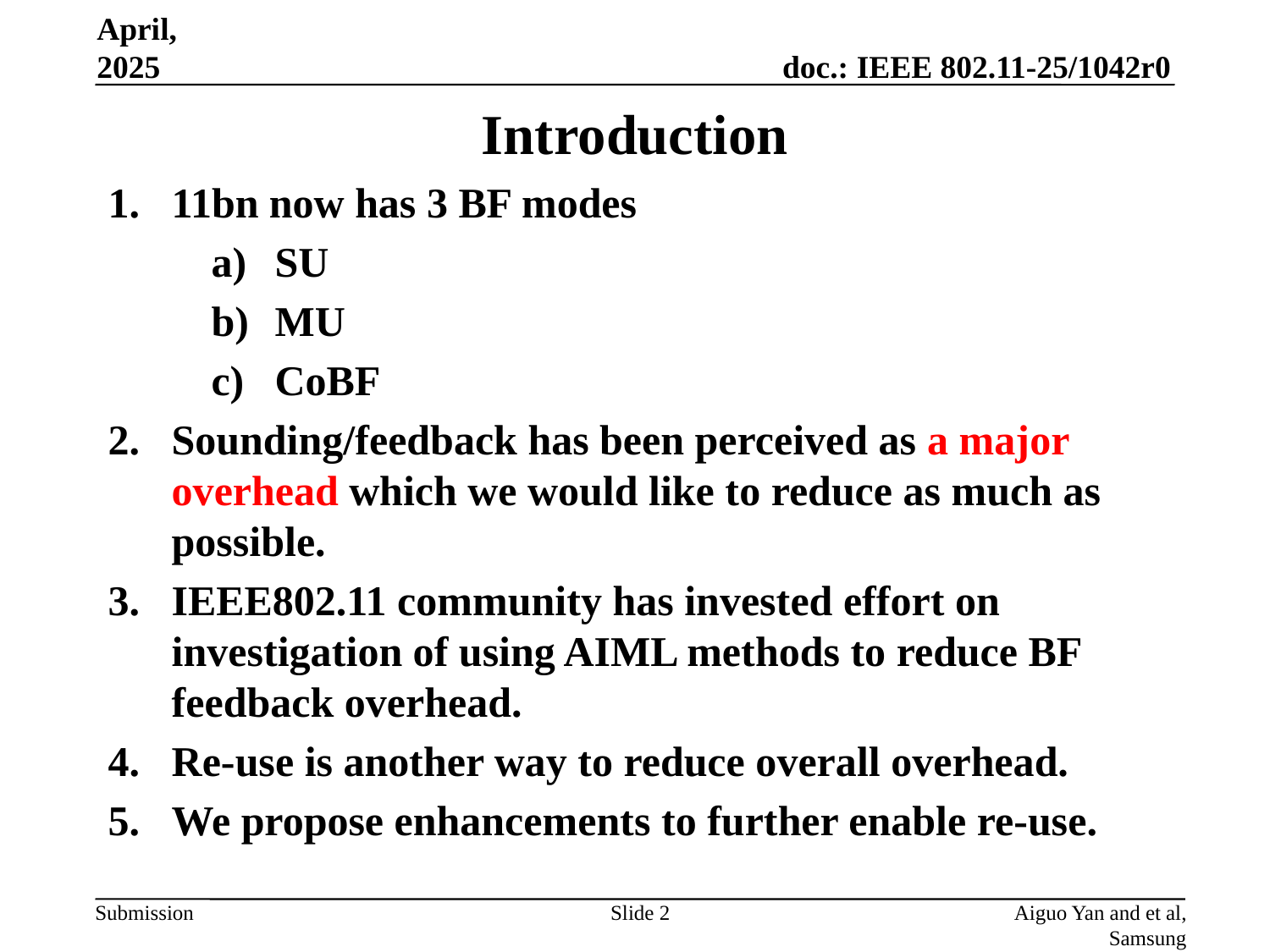

April, 2025
# Introduction
11bn now has 3 BF modes
SU
MU
CoBF
Sounding/feedback has been perceived as a major overhead which we would like to reduce as much as possible.
IEEE802.11 community has invested effort on investigation of using AIML methods to reduce BF feedback overhead.
Re-use is another way to reduce overall overhead.
We propose enhancements to further enable re-use.

Slide 2
Aiguo Yan and et al, Samsung